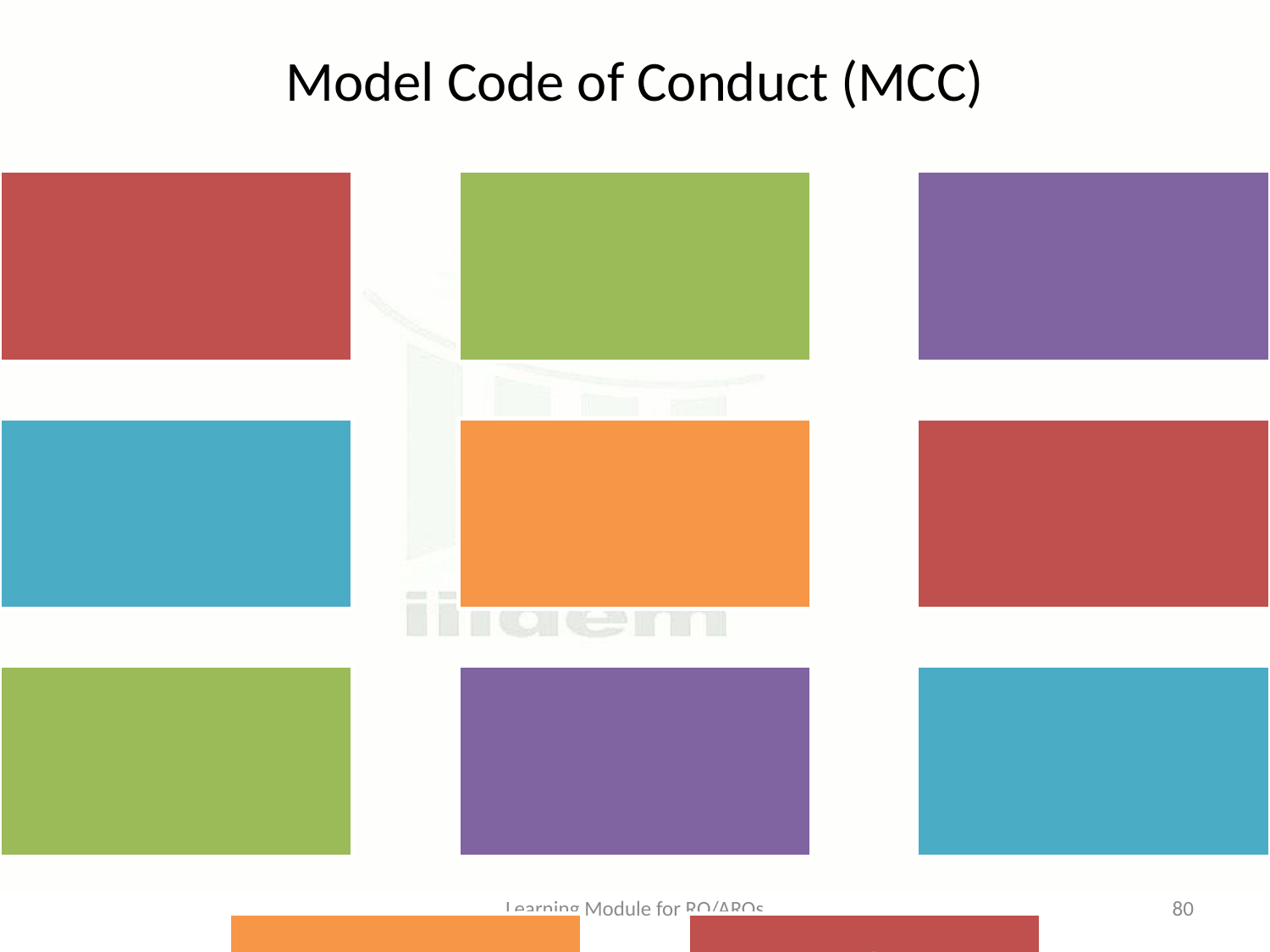

# Model Code of Conduct (MCC)

Learning Module for RO/AROs
80